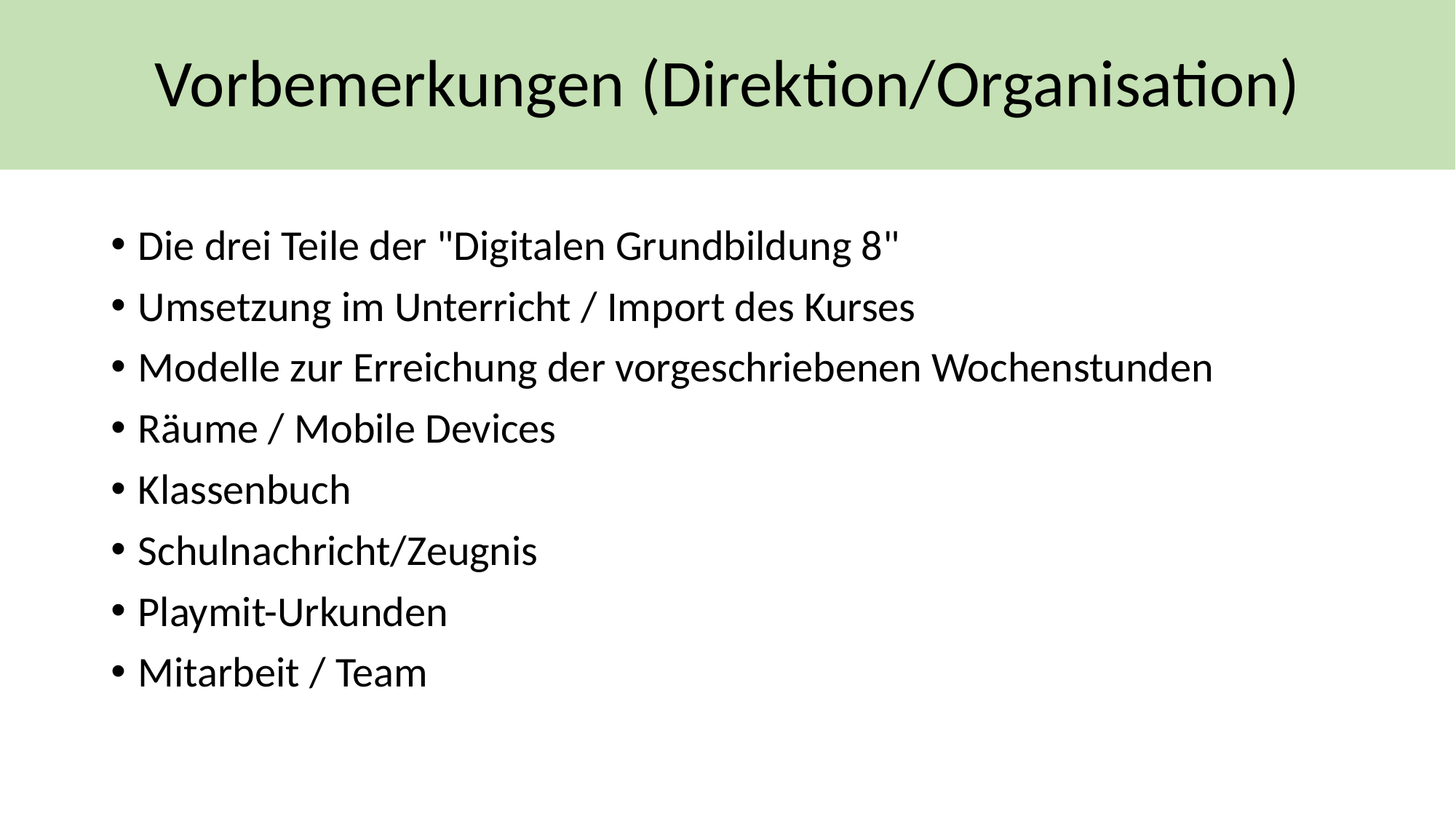

# Vorbemerkungen (Direktion/Organisation)
Die drei Teile der "Digitalen Grundbildung 8"
Umsetzung im Unterricht / Import des Kurses
Modelle zur Erreichung der vorgeschriebenen Wochenstunden
Räume / Mobile Devices
Klassenbuch
Schulnachricht/Zeugnis
Playmit-Urkunden
Mitarbeit / Team